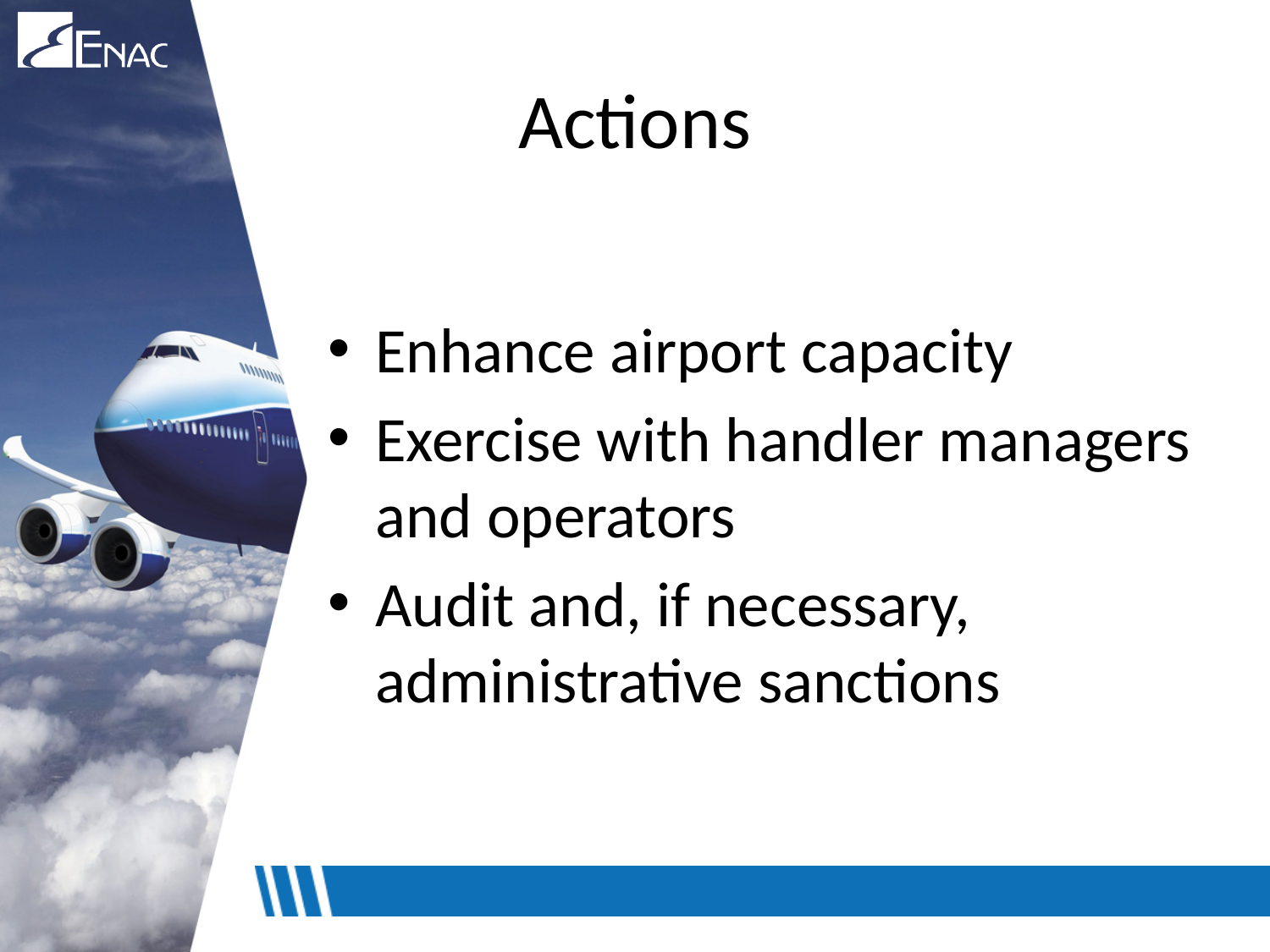

# Actions

Enhance airport capacity
Exercise with handler managers and operators
Audit and, if necessary, administrative sanctions

15